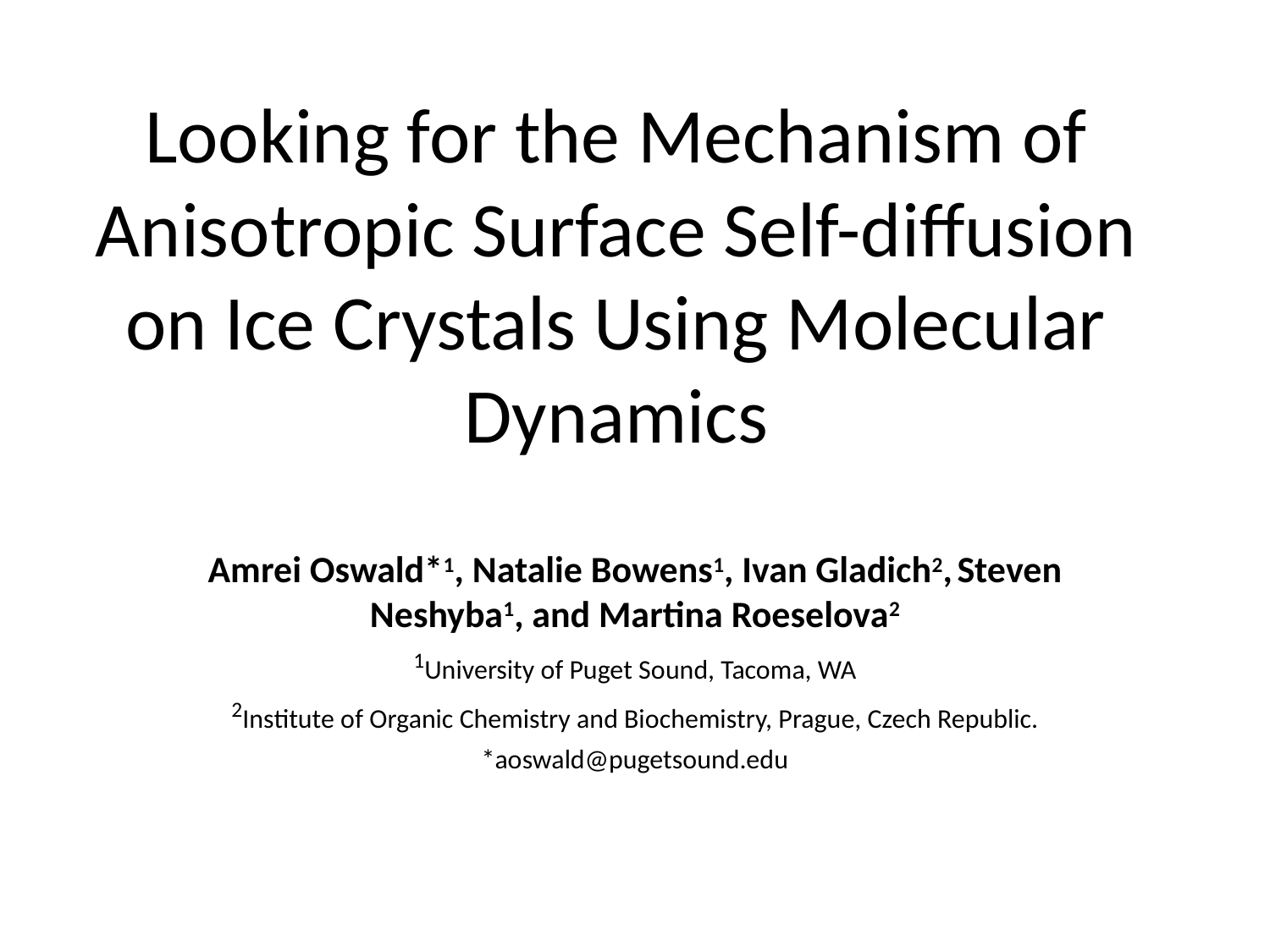

# Looking for the Mechanism of Anisotropic Surface Self-diffusion on Ice Crystals Using Molecular Dynamics
Amrei Oswald*1, Natalie Bowens1, Ivan Gladich2, Steven Neshyba1, and Martina Roeselova2
1University of Puget Sound, Tacoma, WA
2Institute of Organic Chemistry and Biochemistry, Prague, Czech Republic.
*aoswald@pugetsound.edu